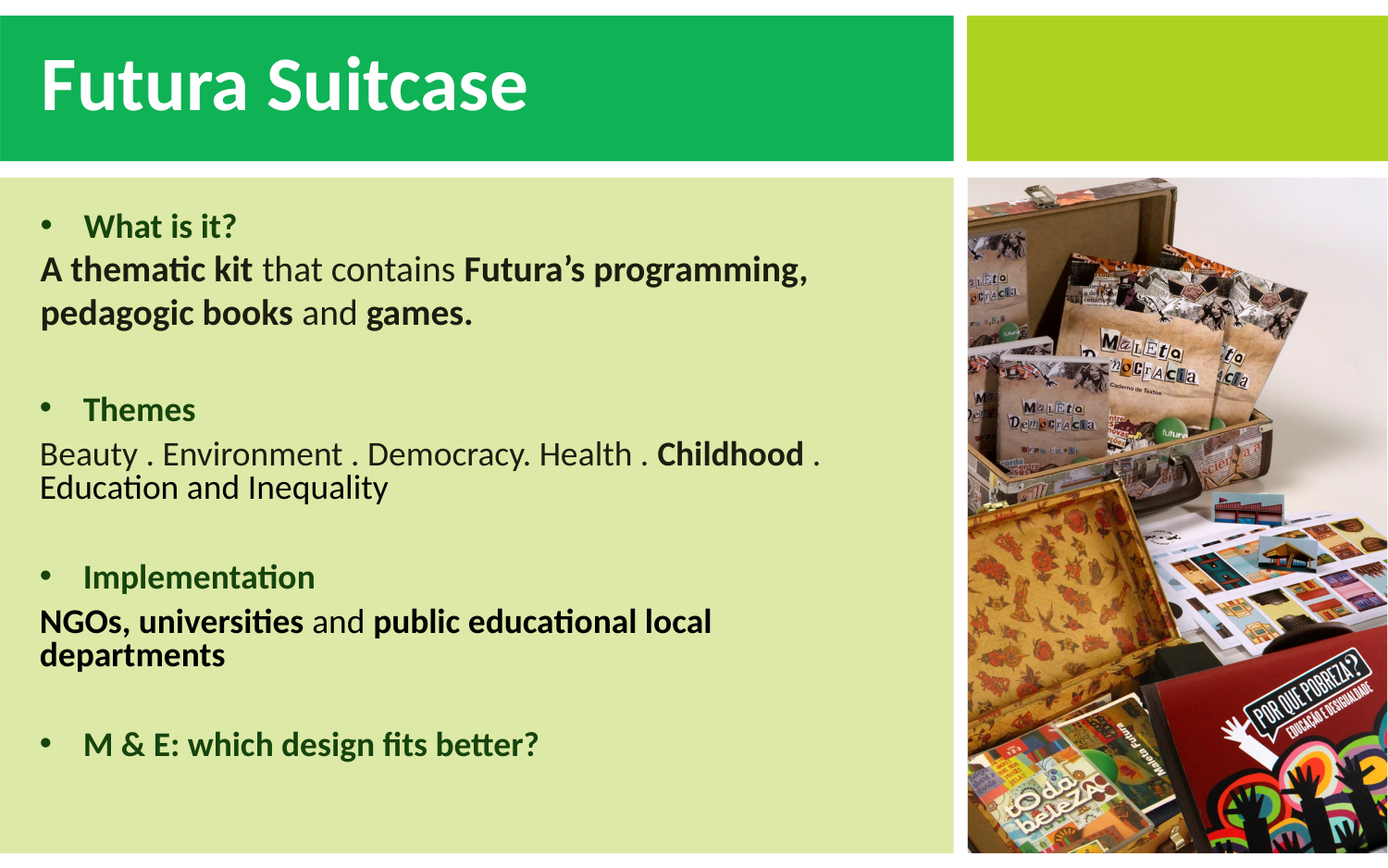

Futura Suitcase
What is it?
A thematic kit that contains Futura’s programming, pedagogic books and games.

Themes
Beauty . Environment . Democracy. Health . Childhood . Education and Inequality

Implementation
NGOs, universities and public educational local departments

M & E: which design fits better?